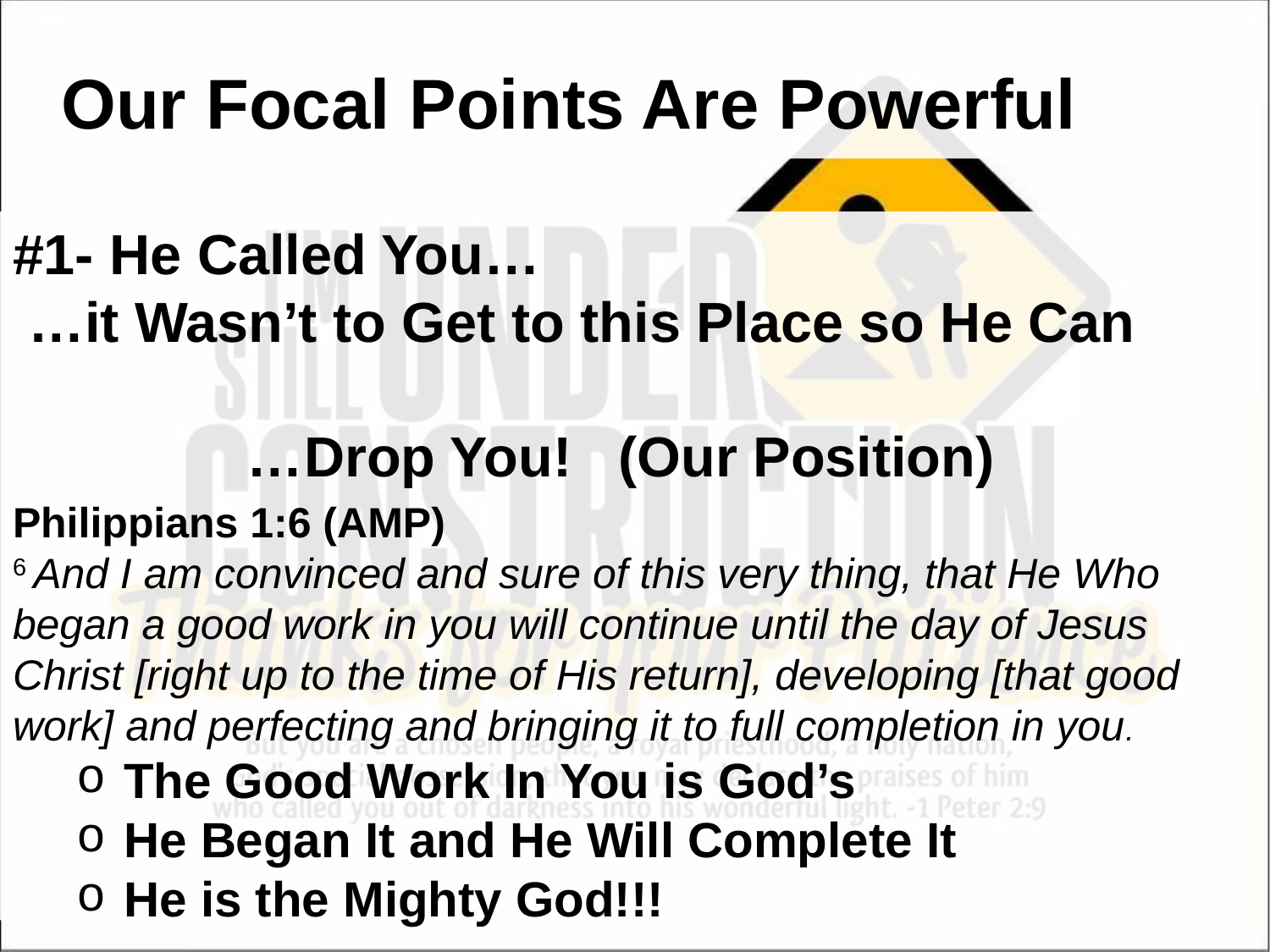

# Our Focal Points Are Powerful
#1- He Called You…
 …it Wasn’t to Get to this Place so He Can
               …Drop You!   (Our Position)
Philippians 1:6 (AMP)
6 And I am convinced and sure of this very thing, that He Who began a good work in you will continue until the day of Jesus Christ [right up to the time of His return], developing [that good work] and perfecting and bringing it to full completion in you.
The Good Work In You is God’s
He Began It and He Will Complete It
He is the Mighty God!!!